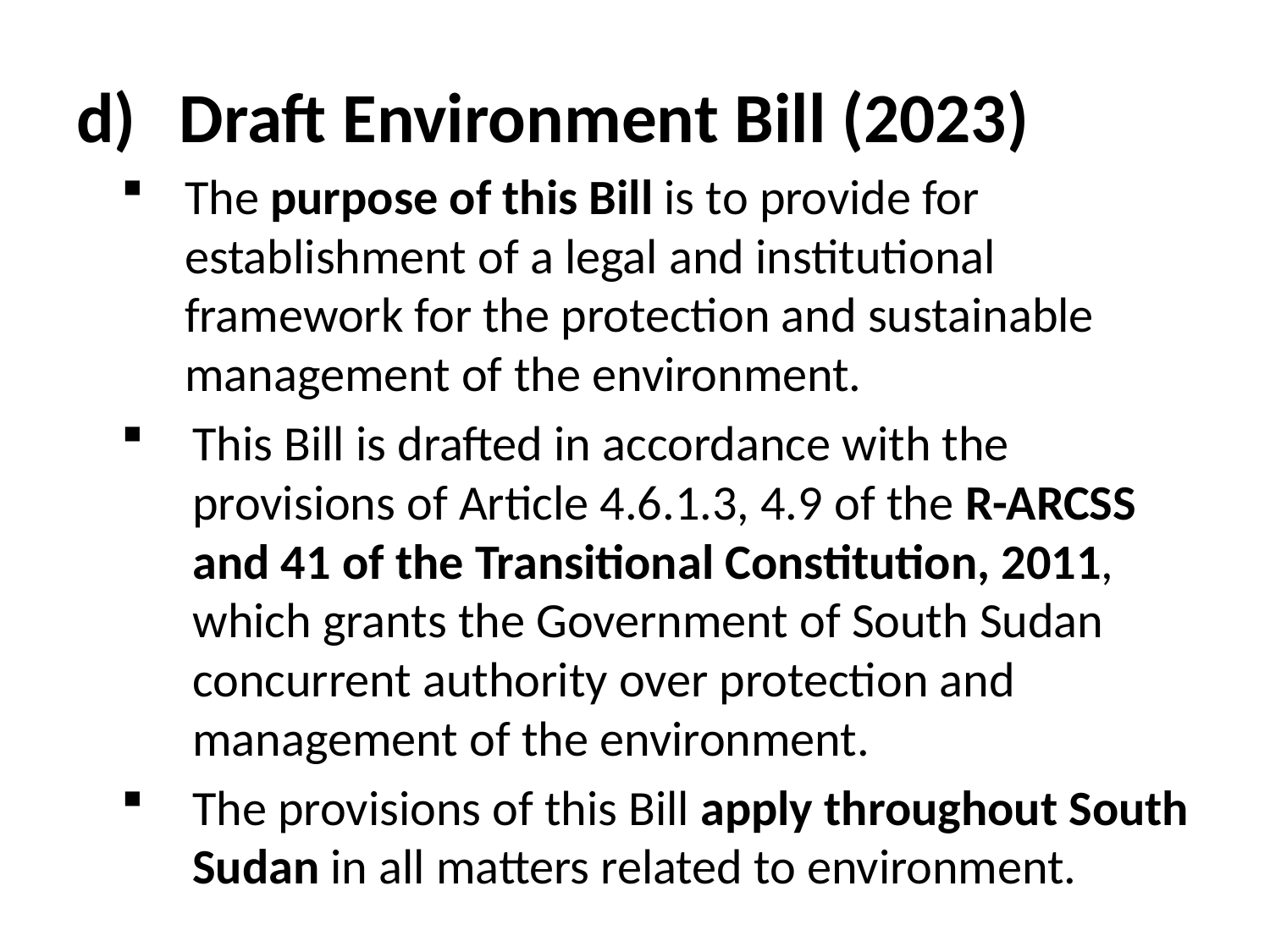

# Draft Environment Bill (2023)
The purpose of this Bill is to provide for establishment of a legal and institutional framework for the protection and sustainable management of the environment.
This Bill is drafted in accordance with the provisions of Article 4.6.1.3, 4.9 of the R-ARCSS and 41 of the Transitional Constitution, 2011, which grants the Government of South Sudan concurrent authority over protection and management of the environment.
The provisions of this Bill apply throughout South Sudan in all matters related to environment.